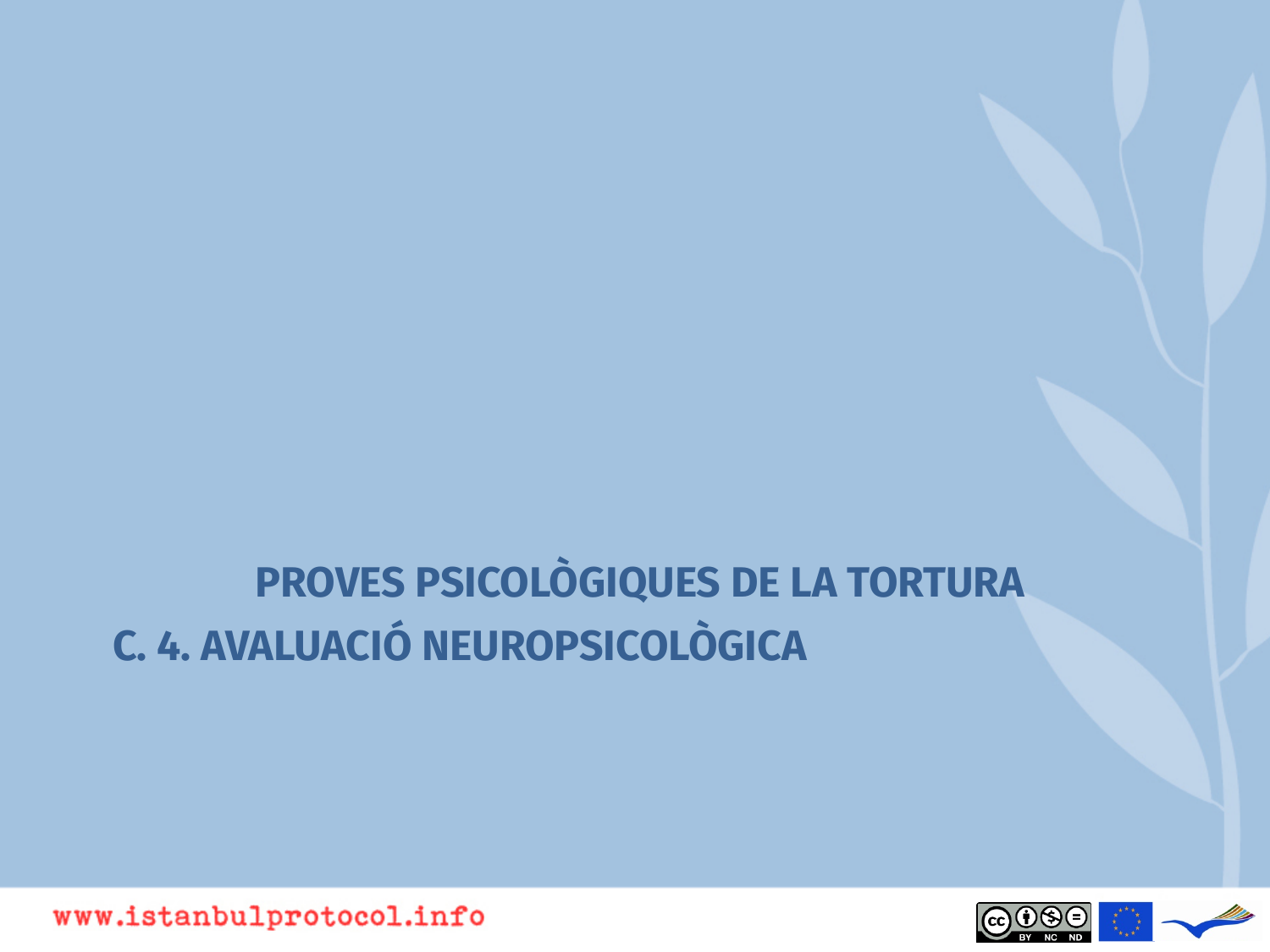

PROVES PSICOLÒGIQUES DE LA TORTURA
# C. 4. Avaluació neuropsicològica